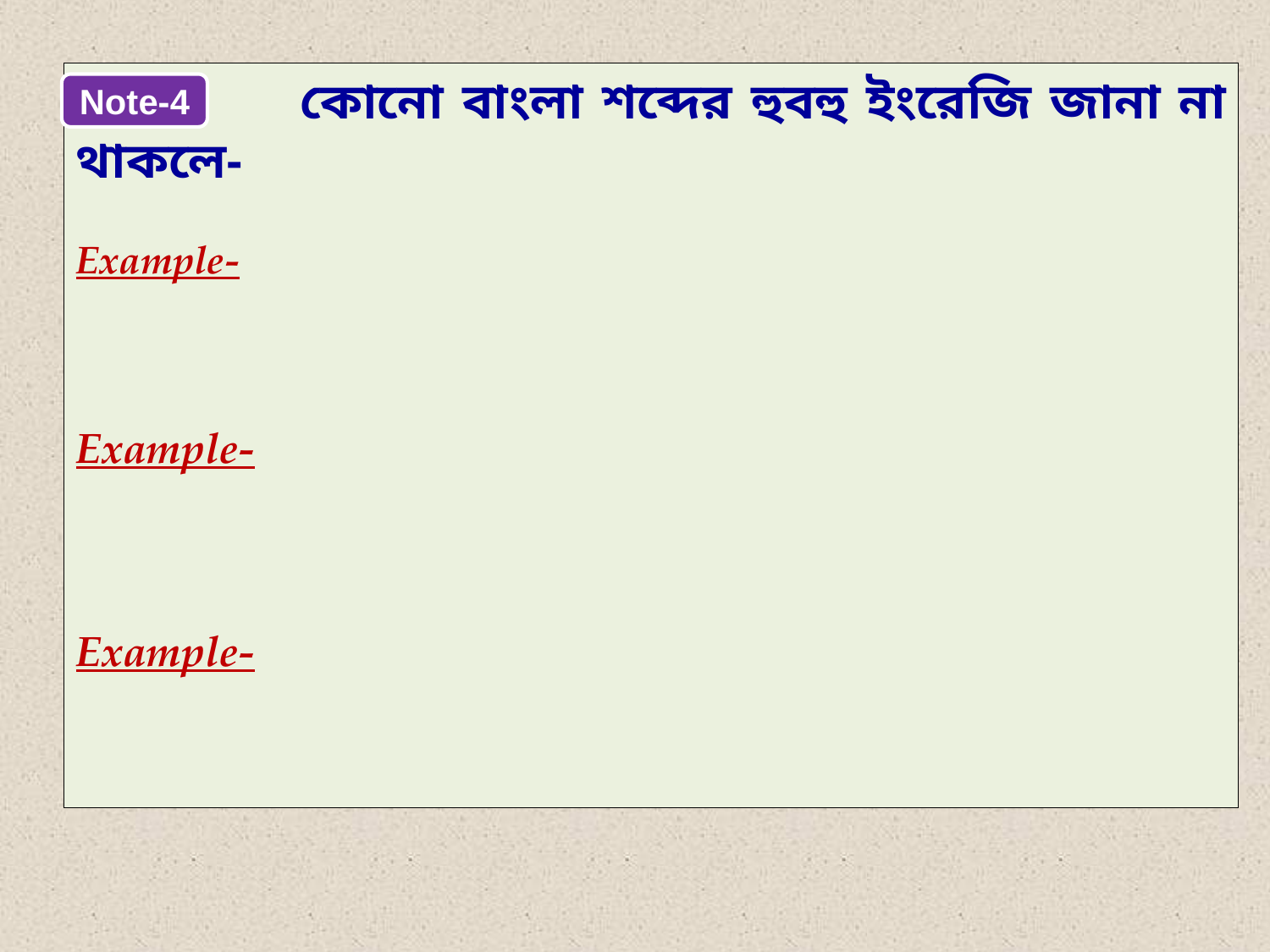

কোনো বাংলা শব্দের হুবহু ইংরেজি জানা না থাকলে-

Example-

Example-

Example-

Note-4